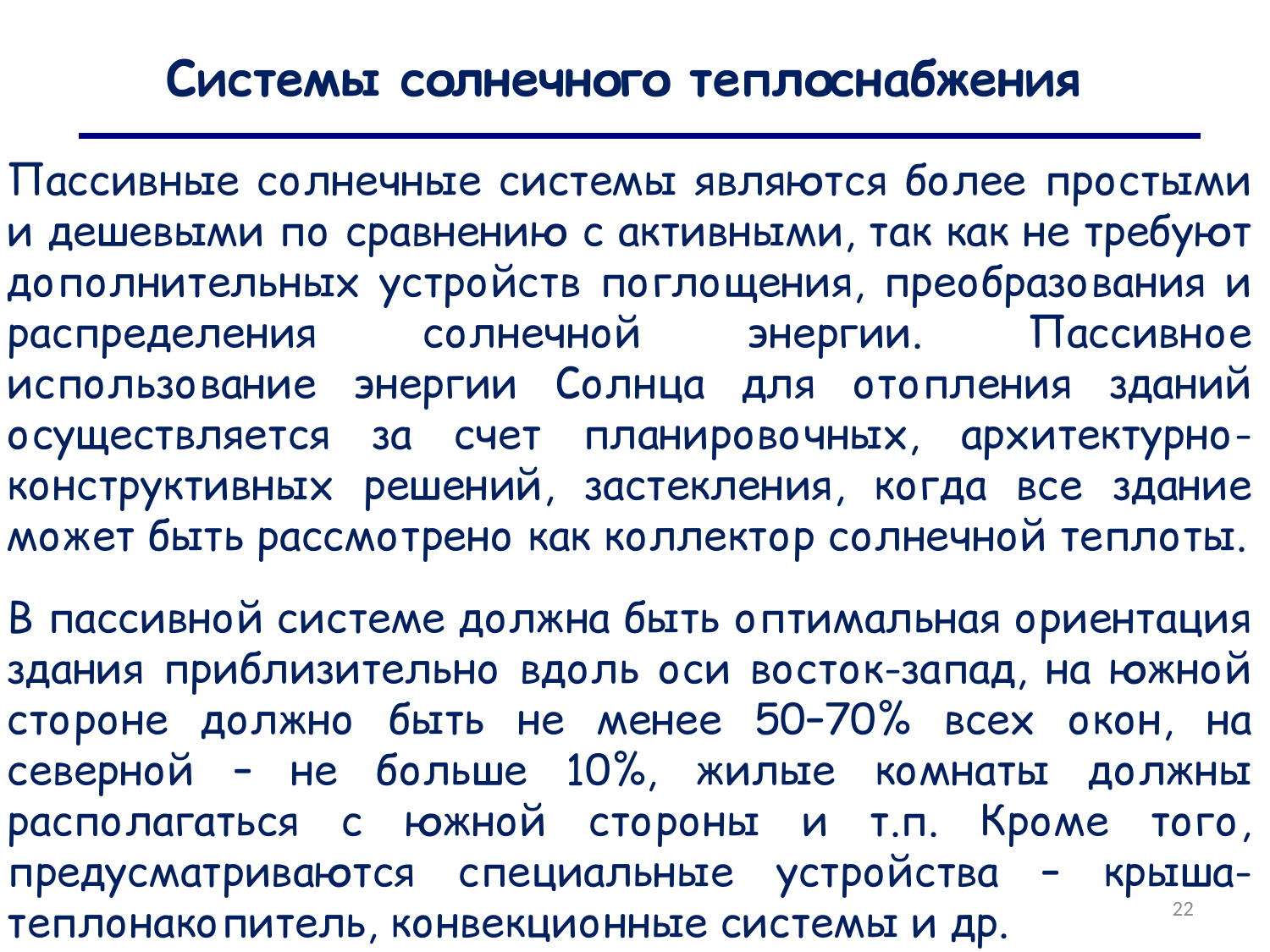

# Системы солнечного теплоснабжения

Пассивные солнечные системы являются более простыми и дешевыми по сравнению с активными, так как не требуют дополнительных устройств поглощения, преобразования и распределения солнечной энергии. Пассивное использование энергии Солнца для отопления зданий осуществляется за счет планировочных, архитектурно-конструктивных решений, застекления, когда все здание может быть рассмотрено как коллектор солнечной теплоты.
В пассивной системе должна быть оптимальная ориентация здания приблизительно вдоль оси восток-запад, на южной стороне должно быть не менее 50–70% всех окон, на северной – не больше 10%, жилые комнаты должны располагаться с южной стороны и т.п. Кроме того, предусматриваются специальные устройства – крыша-теплонакопитель, конвекционные системы и др.

22